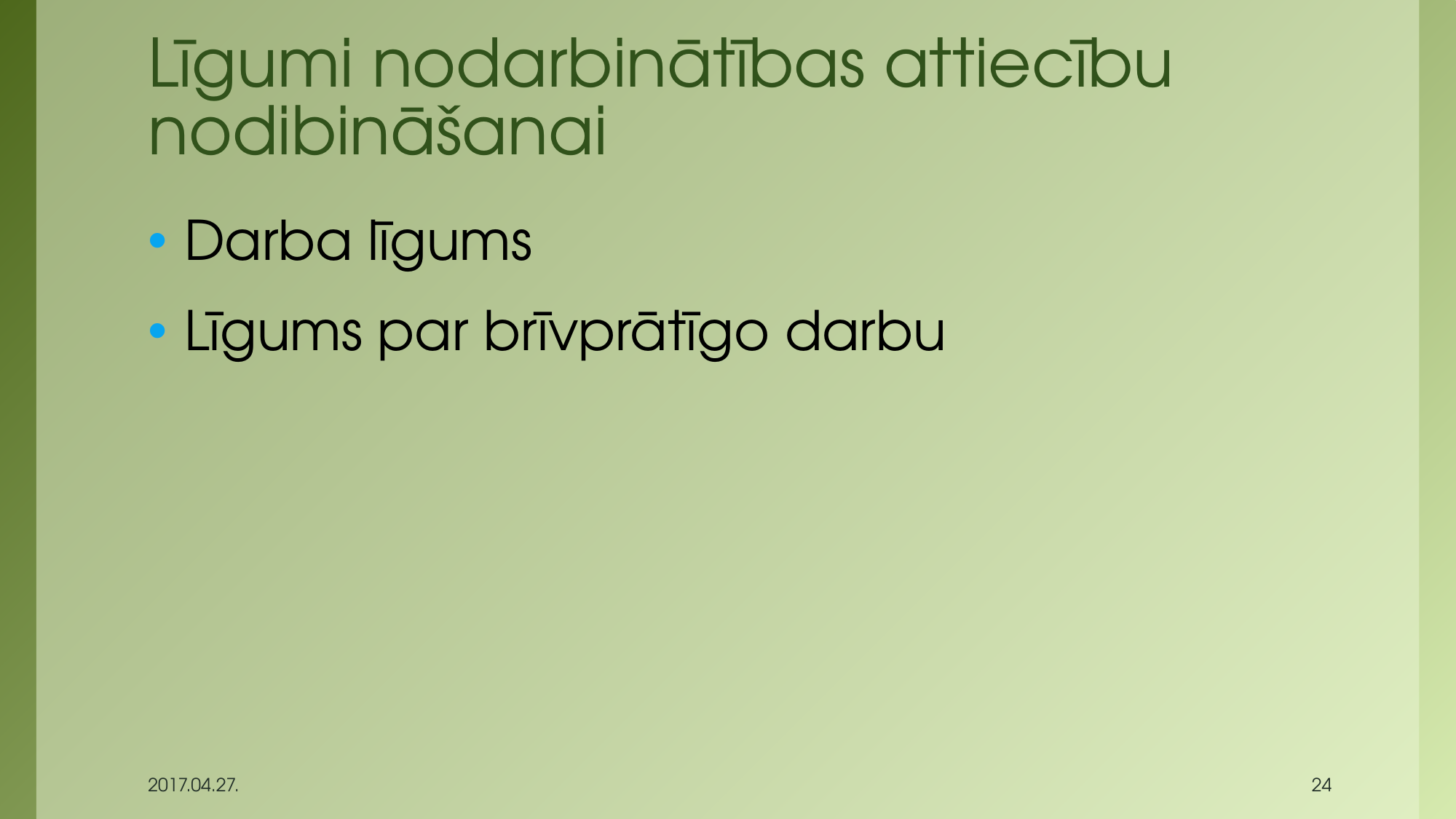

# Līgumi nodarbinātības attiecību nodibināšanai
Darba līgums
Līgums par brīvprātīgo darbu

2017.04.27.
24